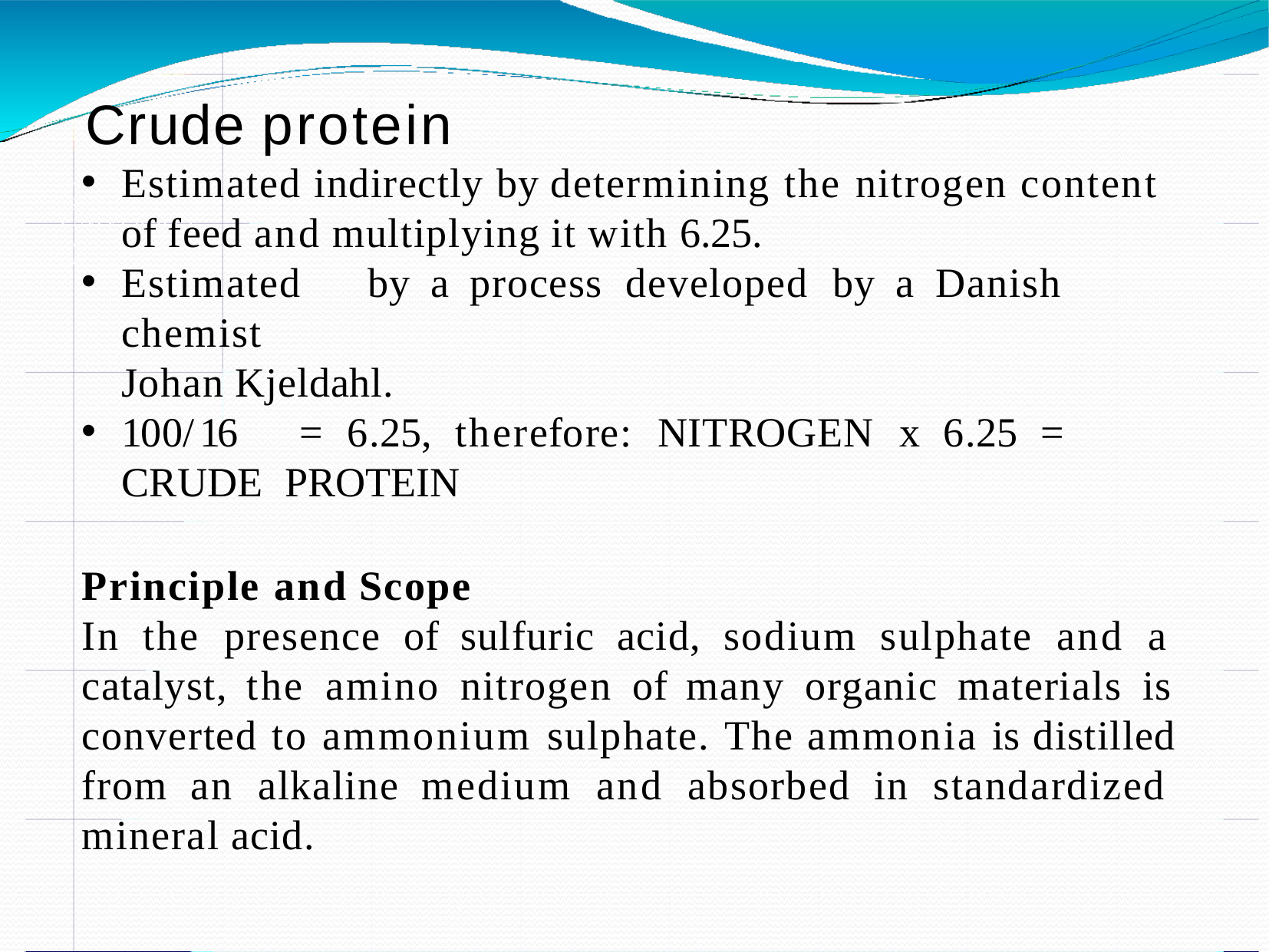

# Crude protein
Estimated indirectly by determining the nitrogen content  of feed and multiplying it with 6.25.
Estimated	by	a	process	developed	by	a	Danish	chemist
Johan Kjeldahl.
100/16	=	6.25,	therefore:	NITROGEN	x	6.25	=	CRUDE  PROTEIN

Principle and Scope
In the presence of sulfuric acid, sodium sulphate and a  catalyst, the amino nitrogen of many organic materials is  converted to ammonium sulphate. The ammonia is distilled  from an alkaline medium and absorbed in standardized  mineral acid.